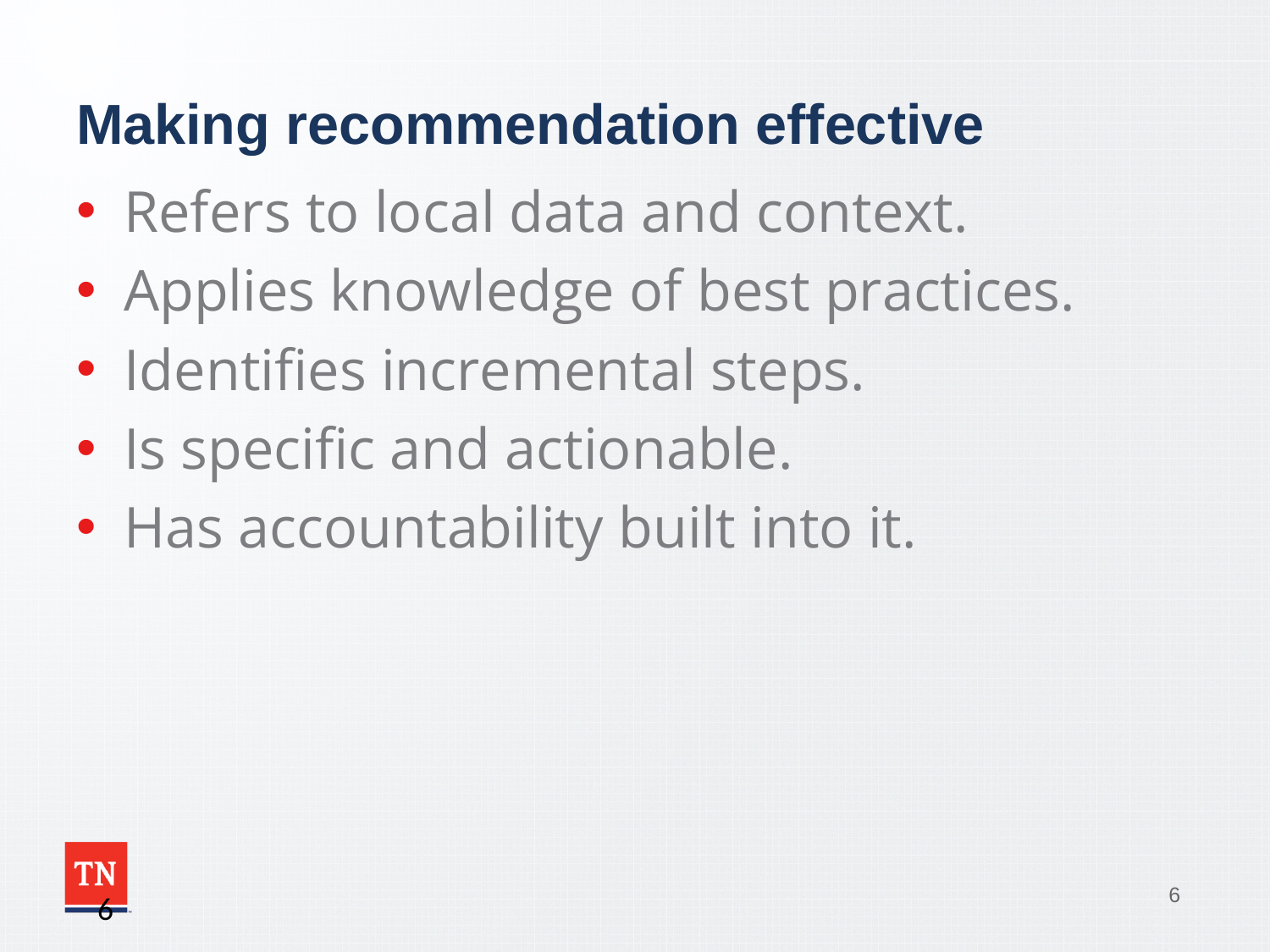

# Making recommendation effective
Refers to local data and context.
Applies knowledge of best practices.
Identifies incremental steps.
Is specific and actionable.
Has accountability built into it.
6